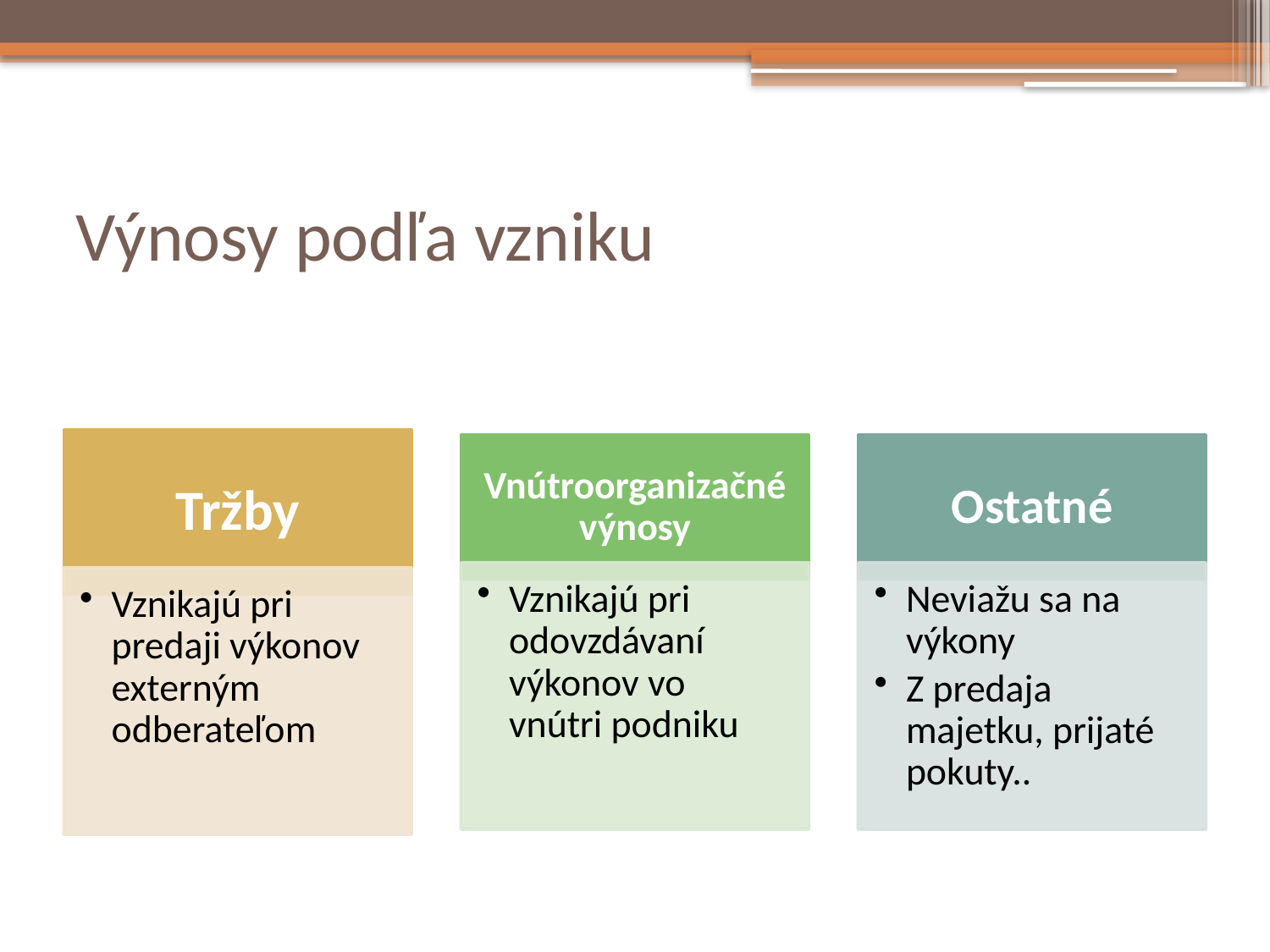

# Výnosy podľa vzniku
Tržby
Vznikajú pri predaji výkonov externým odberateľom
Vnútroorganizačné výnosy
Vznikajú pri odovzdávaní výkonov vo vnútri podniku
Ostatné
Neviažu sa na výkony
Z predaja majetku, prijaté pokuty..